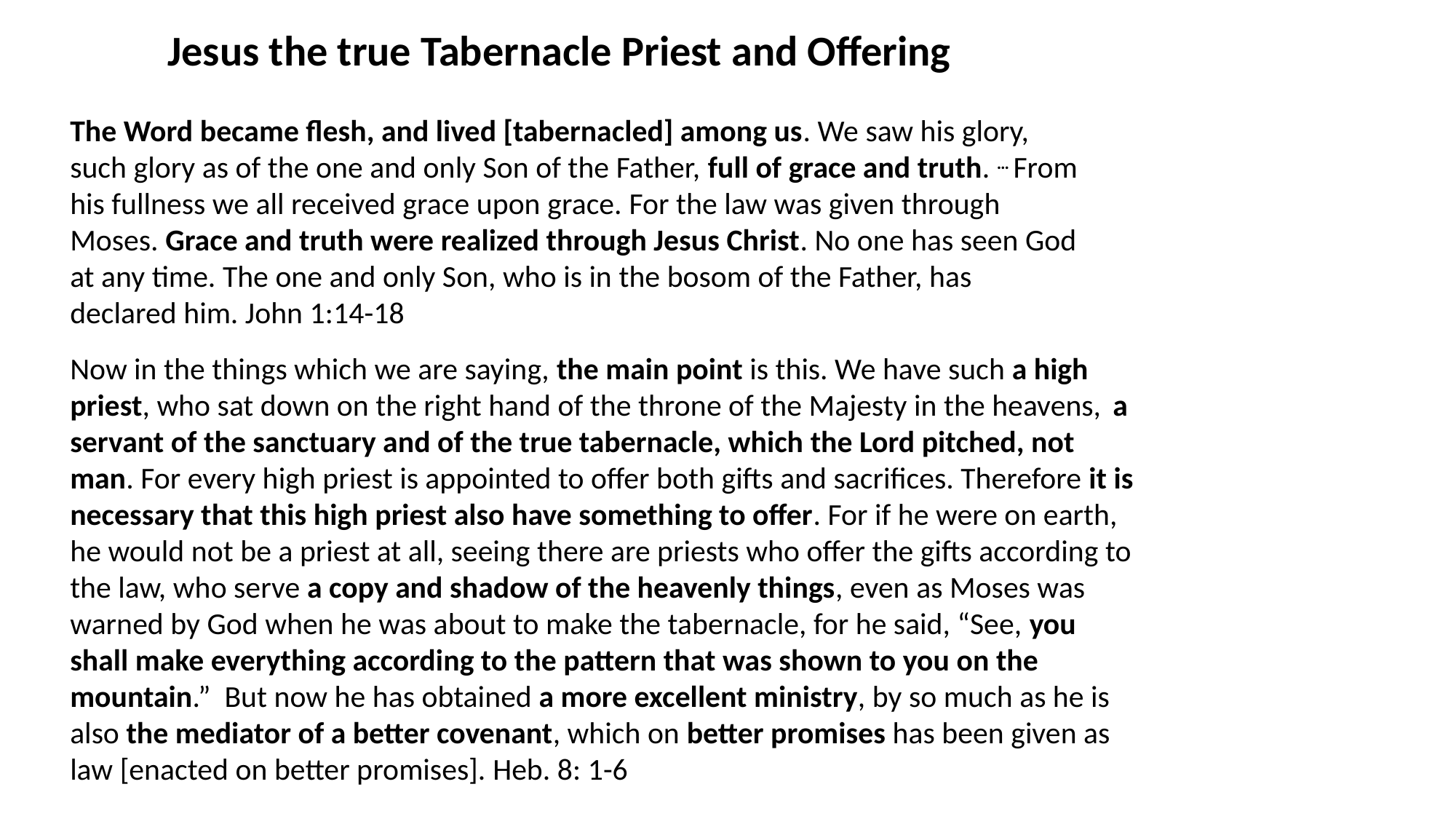

Jesus the true Tabernacle Priest and Offering
The Word became flesh, and lived [tabernacled] among us. We saw his glory, such glory as of the one and only Son of the Father, full of grace and truth. … From his fullness we all received grace upon grace. For the law was given through Moses. Grace and truth were realized through Jesus Christ. No one has seen God at any time. The one and only Son, who is in the bosom of the Father, has declared him. John 1:14-18
Now in the things which we are saying, the main point is this. We have such a high priest,
who sat down on the right hand of the throne of the Majesty in the heavens, 2 a servant of
the sanctuary and of the true tabernacle, which the Lord pitched, not man. 3 For every
high priest is appointed to offer both gifts and sacrifices. Therefore it is necessary that this
 high priest also have something to offer. 4 For if he were on earth, he would not be a priest at all,
 seeing there are priests who offer the gifts according to the law, 5 who serve a copy and shadow
 of the heavenly things, even as Moses was warned by God when he was about to make the
 tabernacle, for he said, “See, you shall make everything according to the pattern that was shown
 to you on the mountain.”  6 But now he has obtained a more excellent ministry, by so much as he
is also the mediator of a better covenant, which on better promises has been given as law.
Now in the things which we are saying, the main point is this. We have such a high priest, who sat down on the right hand of the throne of the Majesty in the heavens,  a servant of the sanctuary and of the true tabernacle, which the Lord pitched, not man. For every high priest is appointed to offer both gifts and sacrifices. Therefore it is necessary that this high priest also have something to offer. For if he were on earth, he would not be a priest at all, seeing there are priests who offer the gifts according to the law, who serve a copy and shadow of the heavenly things, even as Moses was warned by God when he was about to make the tabernacle, for he said, “See, you shall make everything according to the pattern that was shown to you on the mountain.”  But now he has obtained a more excellent ministry, by so much as he is also the mediator of a better covenant, which on better promises has been given as law [enacted on better promises]. Heb. 8: 1-6